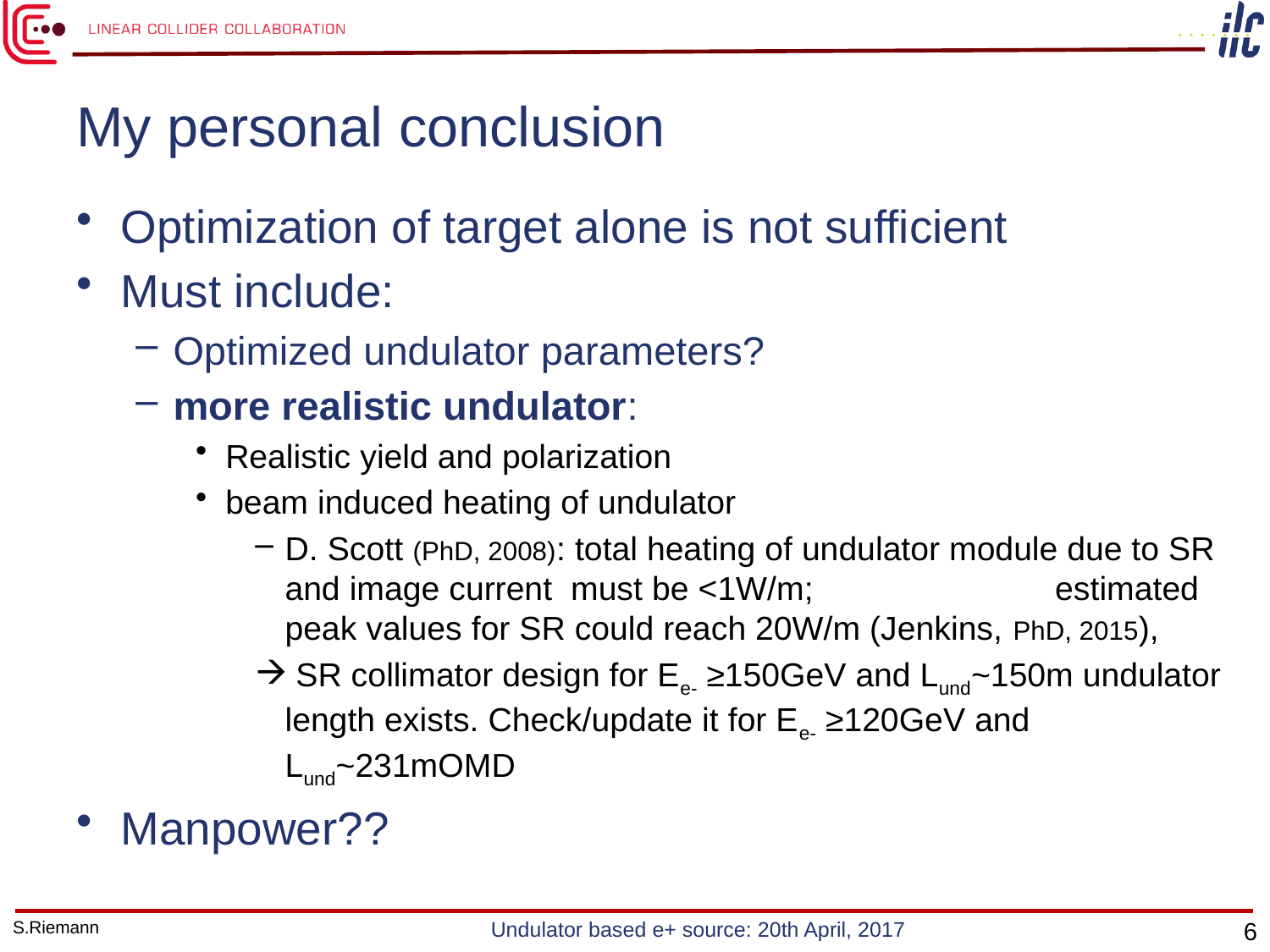

# My personal conclusion
Optimization of target alone is not sufficient
Must include:
Optimized undulator parameters?
more realistic undulator:
Realistic yield and polarization
beam induced heating of undulator
D. Scott (PhD, 2008): total heating of undulator module due to SR and image current  must be <1W/m;                          estimated peak values for SR could reach 20W/m (Jenkins, PhD, 2015),
 SR collimator design for Ee- ≥150GeV and Lund~150m undulator length exists. Check/update it for Ee- ≥120GeV and Lund~231mOMD
Manpower??

S.Riemann
Undulator based e+ source: 20th April, 2017
6